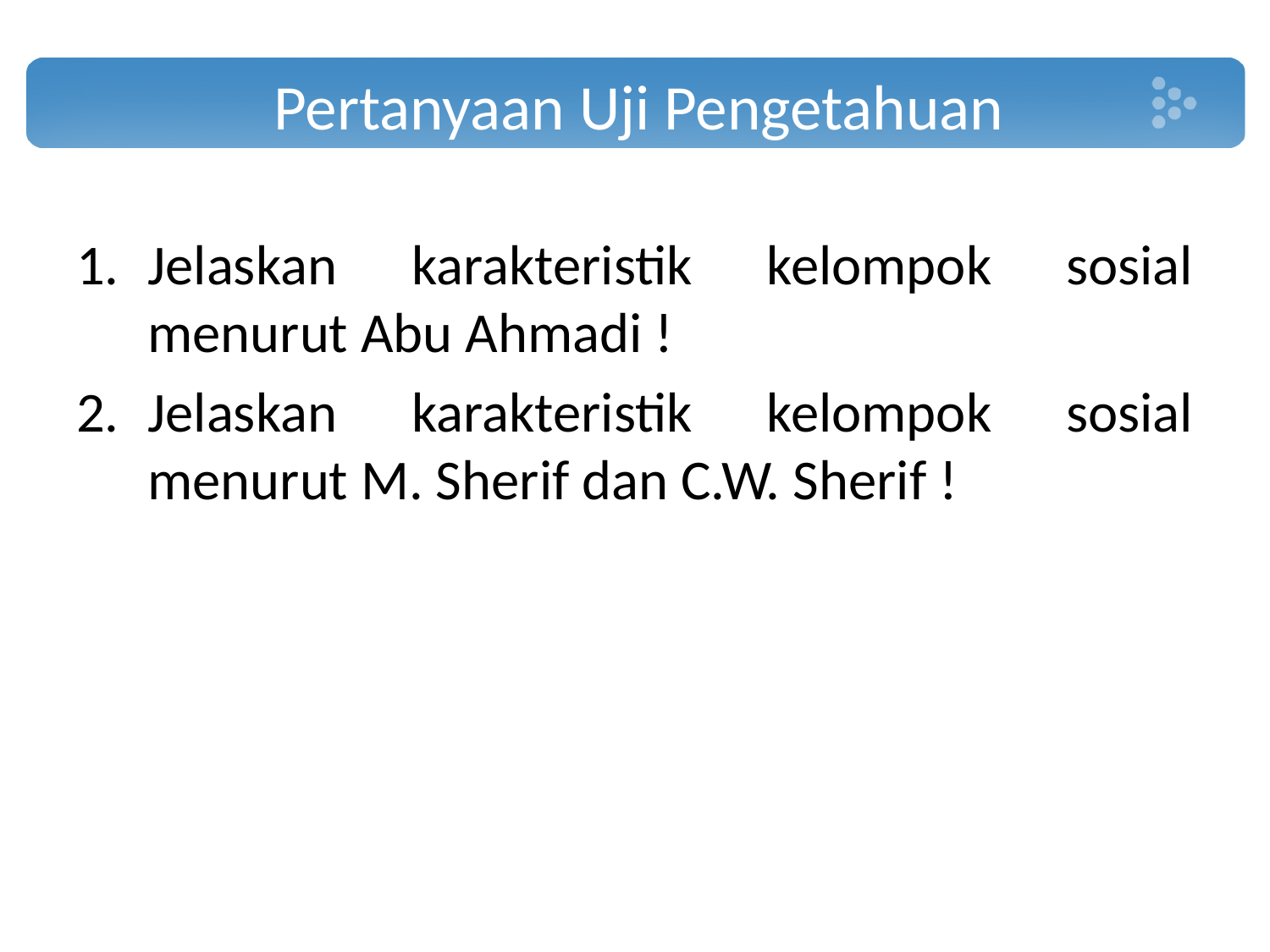

# Pertanyaan Uji Pengetahuan
Jelaskan karakteristik kelompok sosial menurut Abu Ahmadi !
Jelaskan karakteristik kelompok sosial menurut M. Sherif dan C.W. Sherif !